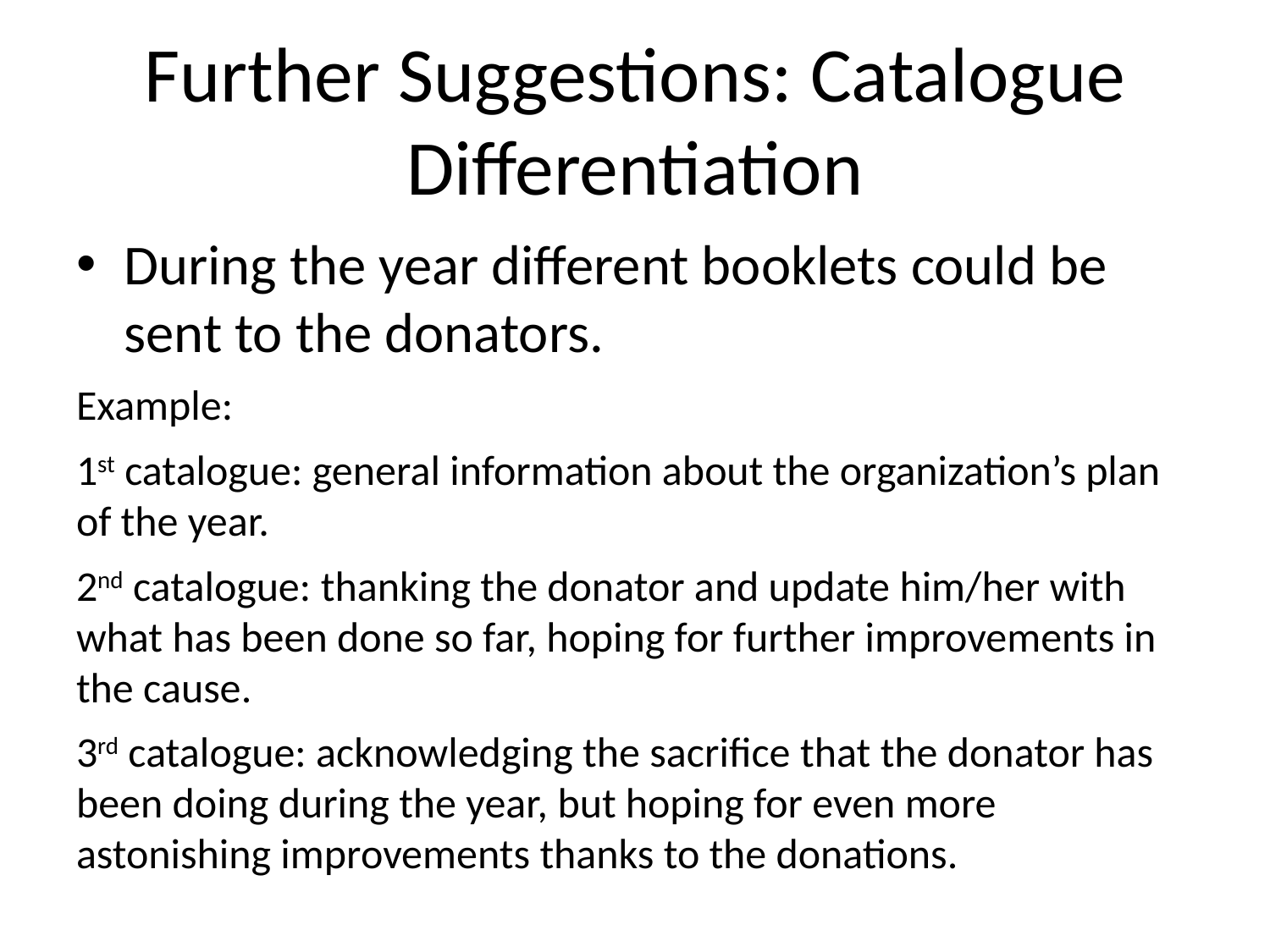

# Further Suggestions: Catalogue Differentiation
During the year different booklets could be sent to the donators.
Example:
1st catalogue: general information about the organization’s plan of the year.
2nd catalogue: thanking the donator and update him/her with what has been done so far, hoping for further improvements in the cause.
3rd catalogue: acknowledging the sacrifice that the donator has been doing during the year, but hoping for even more astonishing improvements thanks to the donations.